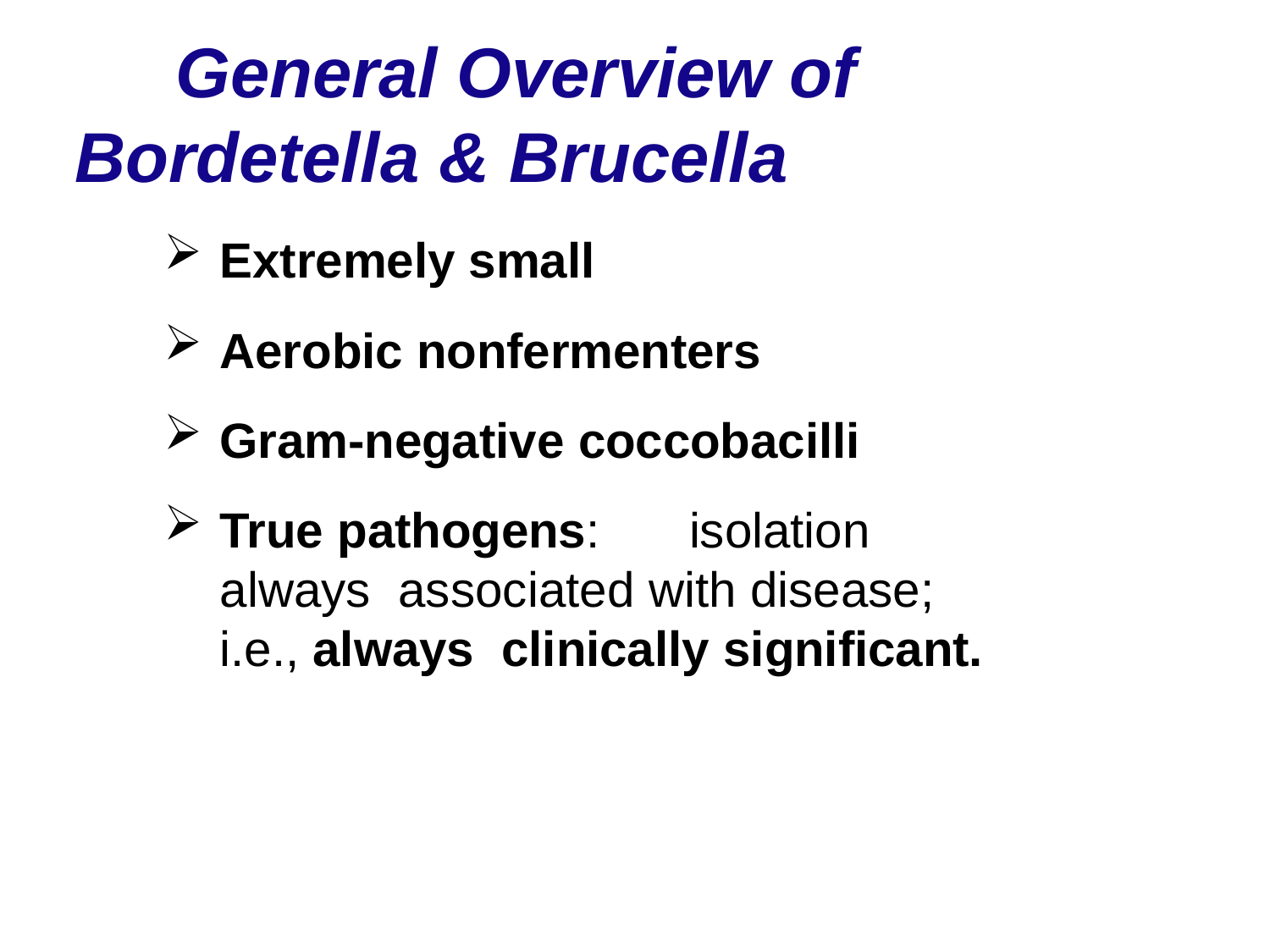

# General Overview of  Bordetella & Brucella
Extremely small
Aerobic nonfermenters
Gram-negative coccobacilli
True pathogens:	isolation always  associated with disease; i.e., always  clinically significant.